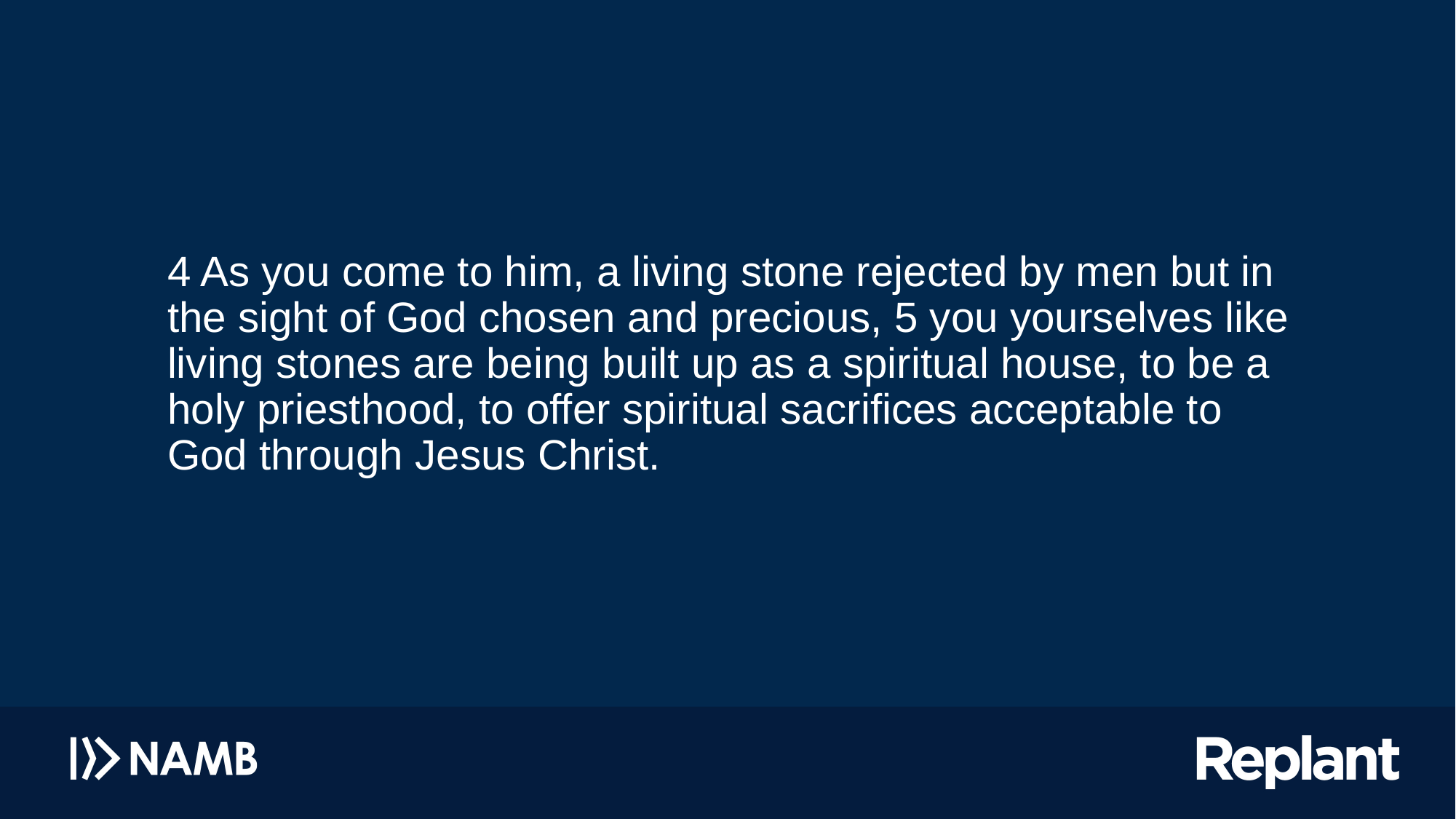

4 As you come to him, a living stone rejected by men but in the sight of God chosen and precious, 5 you yourselves like living stones are being built up as a spiritual house, to be a holy priesthood, to offer spiritual sacrifices acceptable to God through Jesus Christ.
#